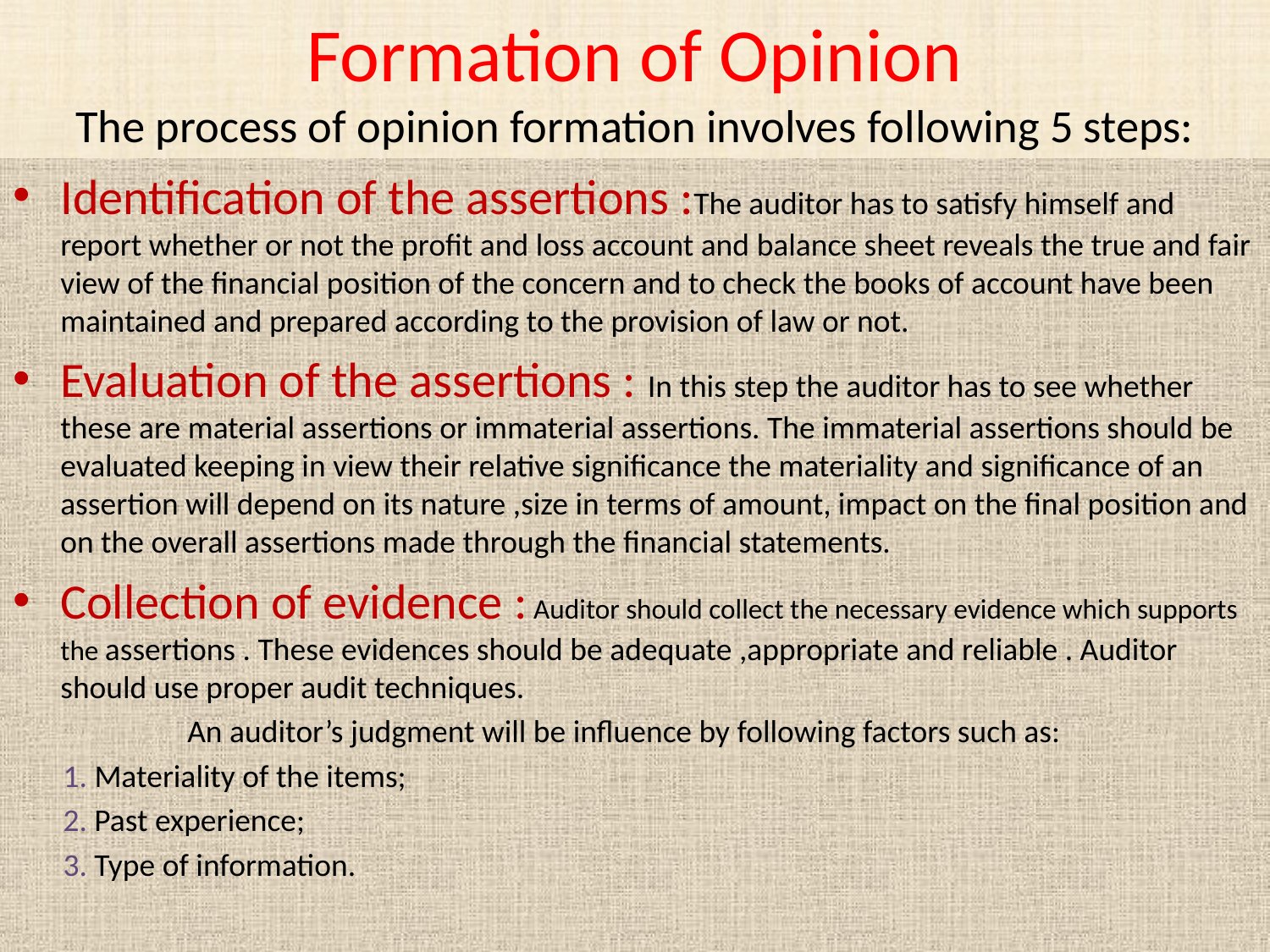

# Formation of Opinion The process of opinion formation involves following 5 steps:
Identification of the assertions :The auditor has to satisfy himself and report whether or not the profit and loss account and balance sheet reveals the true and fair view of the financial position of the concern and to check the books of account have been maintained and prepared according to the provision of law or not.
Evaluation of the assertions : In this step the auditor has to see whether these are material assertions or immaterial assertions. The immaterial assertions should be evaluated keeping in view their relative significance the materiality and significance of an assertion will depend on its nature ,size in terms of amount, impact on the final position and on the overall assertions made through the financial statements.
Collection of evidence : Auditor should collect the necessary evidence which supports the assertions . These evidences should be adequate ,appropriate and reliable . Auditor should use proper audit techniques.
		An auditor’s judgment will be influence by following factors such as:
       1. Materiality of the items;
       2. Past experience;
       3. Type of information.